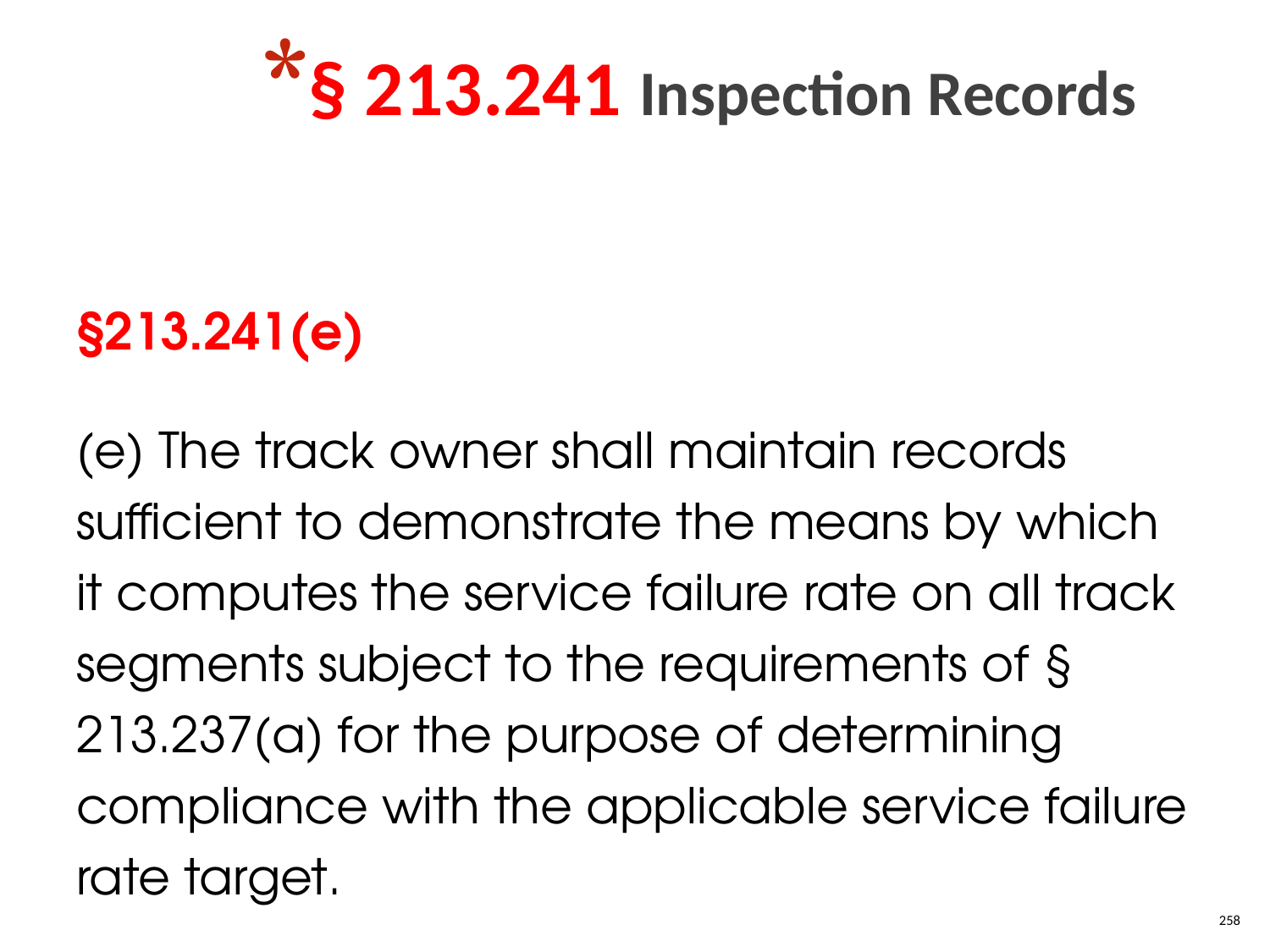

§ 213.241 Inspection Records

§213.241(e)

(e) The track owner shall maintain records sufficient to demonstrate the means by which it computes the service failure rate on all track segments subject to the requirements of § 213.237(a) for the purpose of determining compliance with the applicable service failure rate target.
258